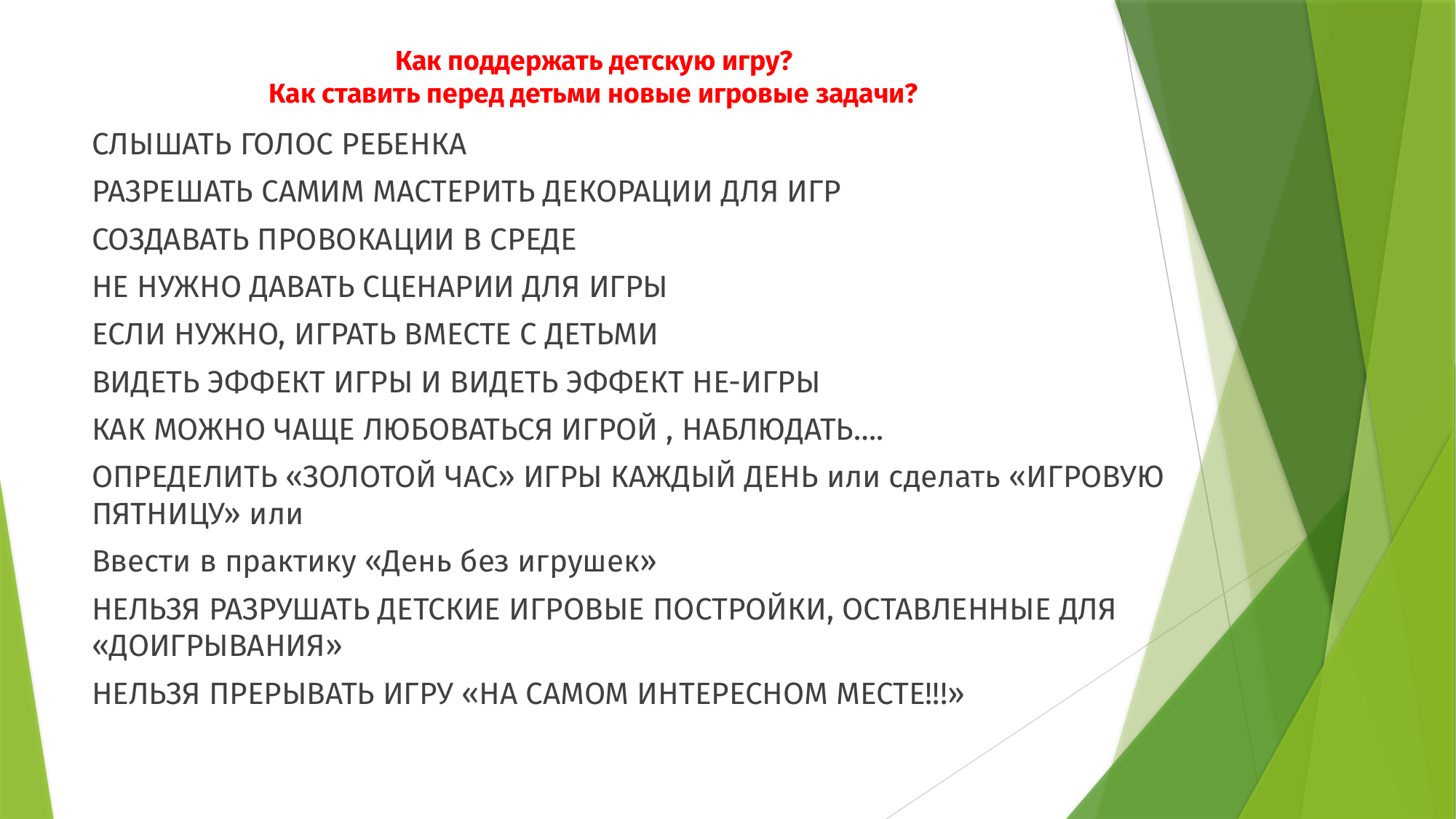

# Как поддержать детскую игру? Как ставить перед детьми новые игровые задачи?
СЛЫШАТЬ ГОЛОС РЕБЕНКА
РАЗРЕШАТЬ САМИМ МАСТЕРИТЬ ДЕКОРАЦИИ ДЛЯ ИГР
СОЗДАВАТЬ ПРОВОКАЦИИ В СРЕДЕ
НЕ НУЖНО ДАВАТЬ СЦЕНАРИИ ДЛЯ ИГРЫ
ЕСЛИ НУЖНО, ИГРАТЬ ВМЕСТЕ С ДЕТЬМИ
ВИДЕТЬ ЭФФЕКТ ИГРЫ И ВИДЕТЬ ЭФФЕКТ НЕ-ИГРЫ
КАК МОЖНО ЧАЩЕ ЛЮБОВАТЬСЯ ИГРОЙ , НАБЛЮДАТЬ….
ОПРЕДЕЛИТЬ «ЗОЛОТОЙ ЧАС» ИГРЫ КАЖДЫЙ ДЕНЬ или сделать «ИГРОВУЮ ПЯТНИЦУ» или
Ввести в практику «День без игрушек»
НЕЛЬЗЯ РАЗРУШАТЬ ДЕТСКИЕ ИГРОВЫЕ ПОСТРОЙКИ, ОСТАВЛЕННЫЕ ДЛЯ «ДОИГРЫВАНИЯ»
НЕЛЬЗЯ ПРЕРЫВАТЬ ИГРУ «НА САМОМ ИНТЕРЕСНОМ МЕСТЕ!!!»